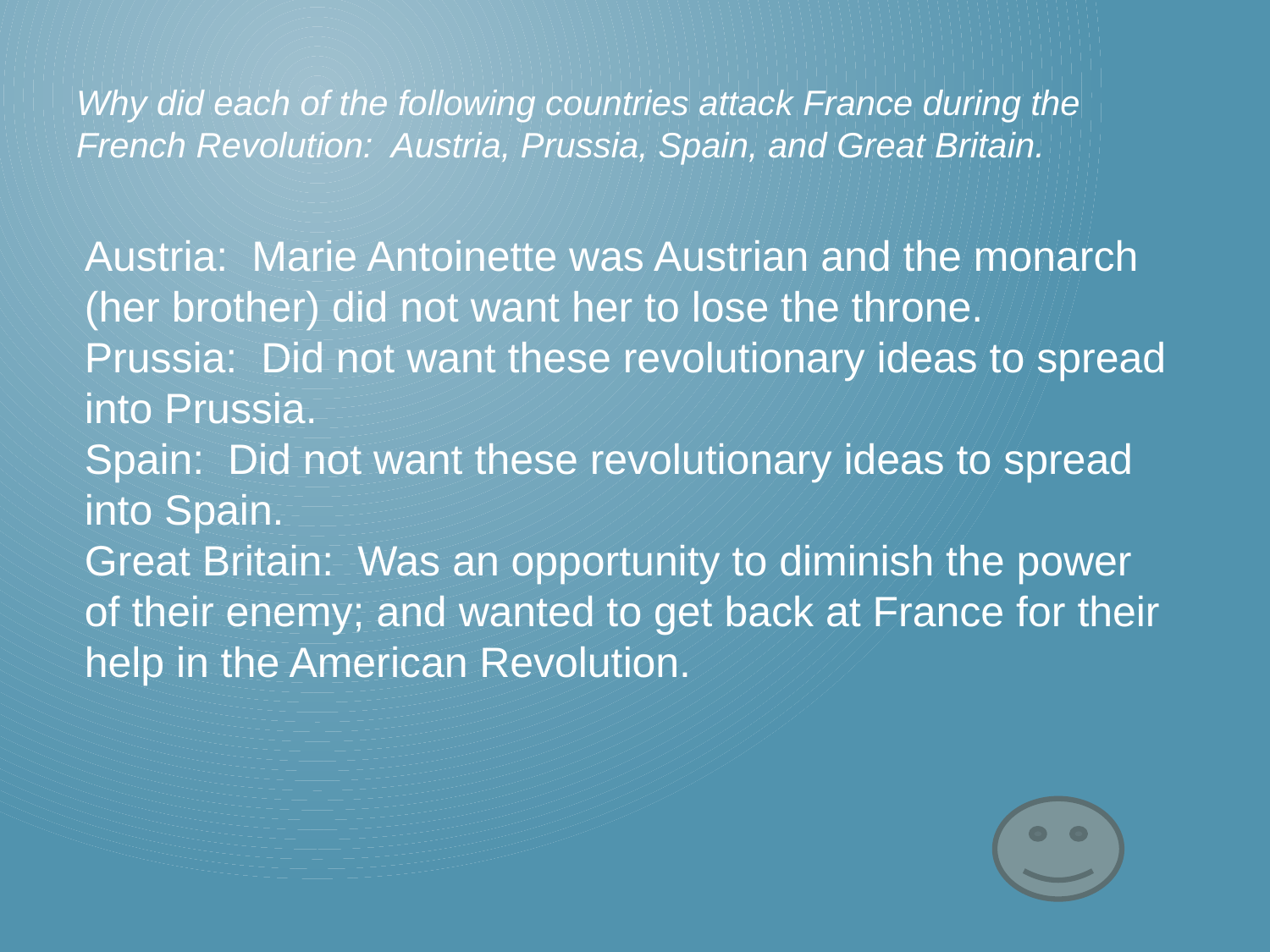

Why did each of the following countries attack France during the French Revolution:  Austria, Prussia, Spain, and Great Britain.
# Austria:  Marie Antoinette was Austrian and the monarch (her brother) did not want her to lose the throne. Prussia:  Did not want these revolutionary ideas to spread into Prussia. Spain:  Did not want these revolutionary ideas to spread into Spain. Great Britain:  Was an opportunity to diminish the power of their enemy; and wanted to get back at France for their help in the American Revolution.